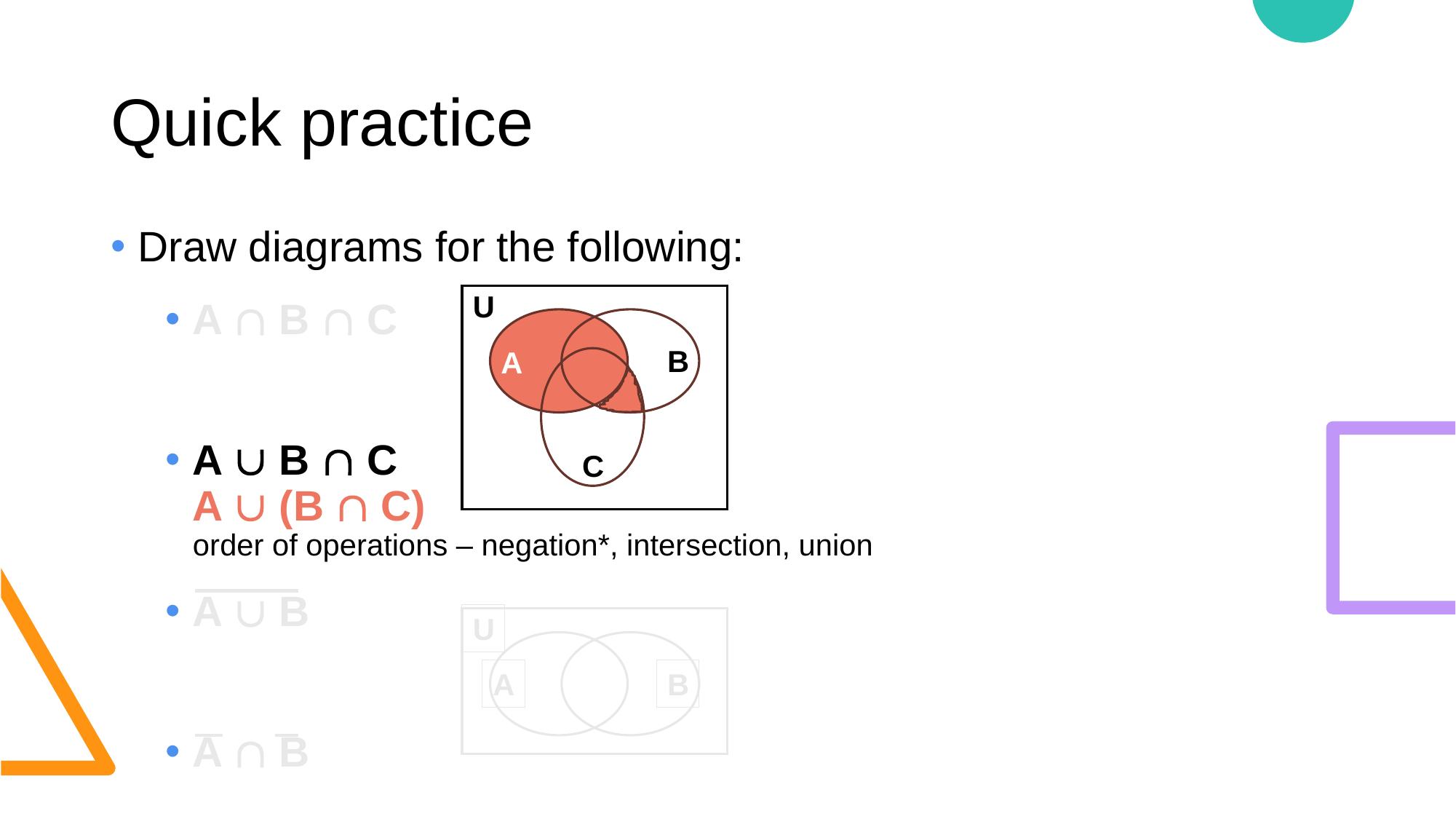

# Quick practice
Draw diagrams for the following:
A ∩ B ∩ C

A ∪ B ∩ C
A ∪ (B ∩ C)
order of operations – negation*, intersection, union
A ∪ B

A ∩ B
U

B
A

C

U

A
B